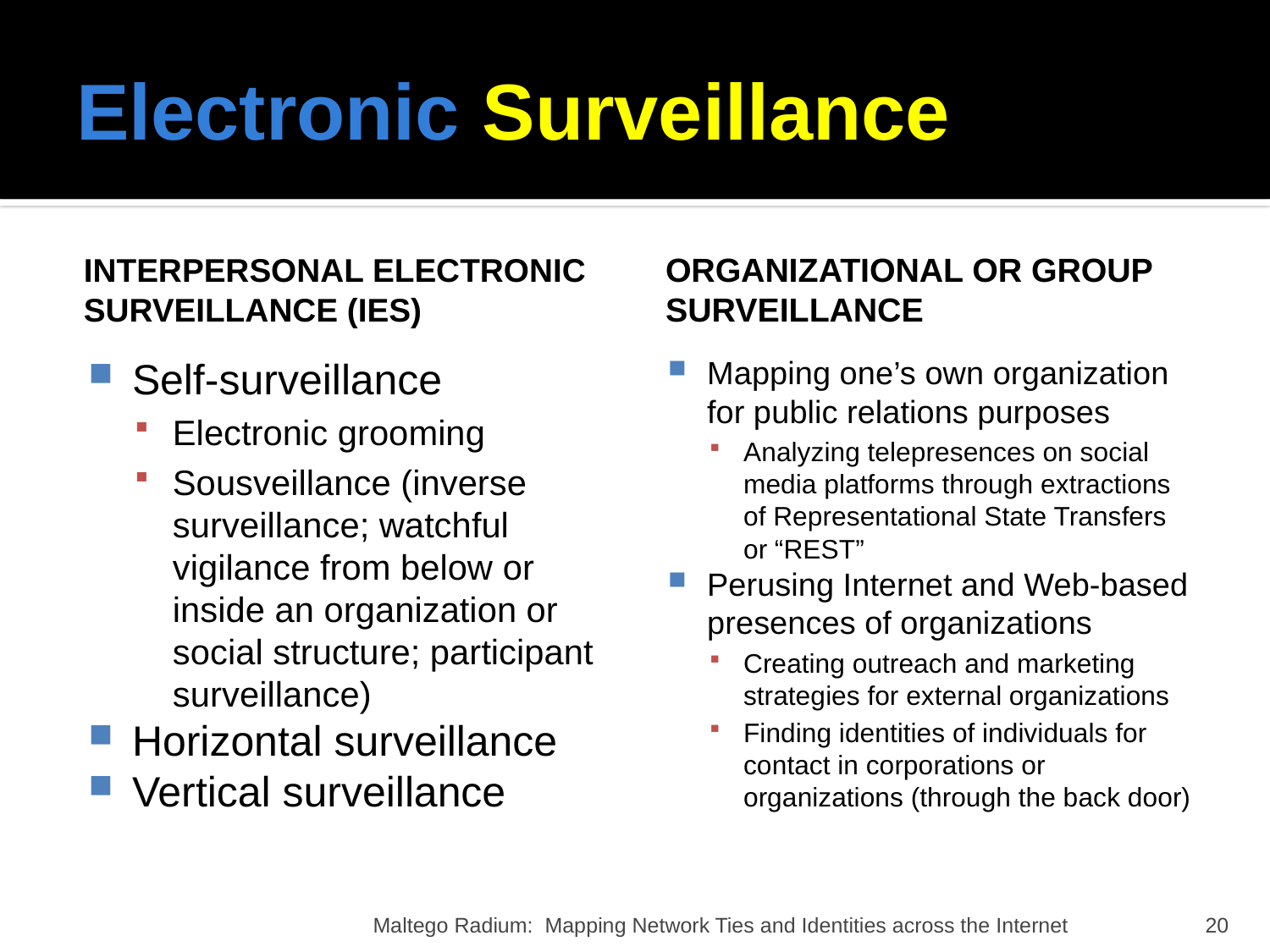

# Electronic Surveillance
Interpersonal electronic surveillance (ies)
Organizational or group surveillance
Self-surveillance
Electronic grooming
Sousveillance (inverse surveillance; watchful vigilance from below or inside an organization or social structure; participant surveillance)
Horizontal surveillance
Vertical surveillance
Mapping one’s own organization for public relations purposes
Analyzing telepresences on social media platforms through extractions of Representational State Transfers or “REST”
Perusing Internet and Web-based presences of organizations
Creating outreach and marketing strategies for external organizations
Finding identities of individuals for contact in corporations or organizations (through the back door)
Maltego Radium:  Mapping Network Ties and Identities across the Internet
20